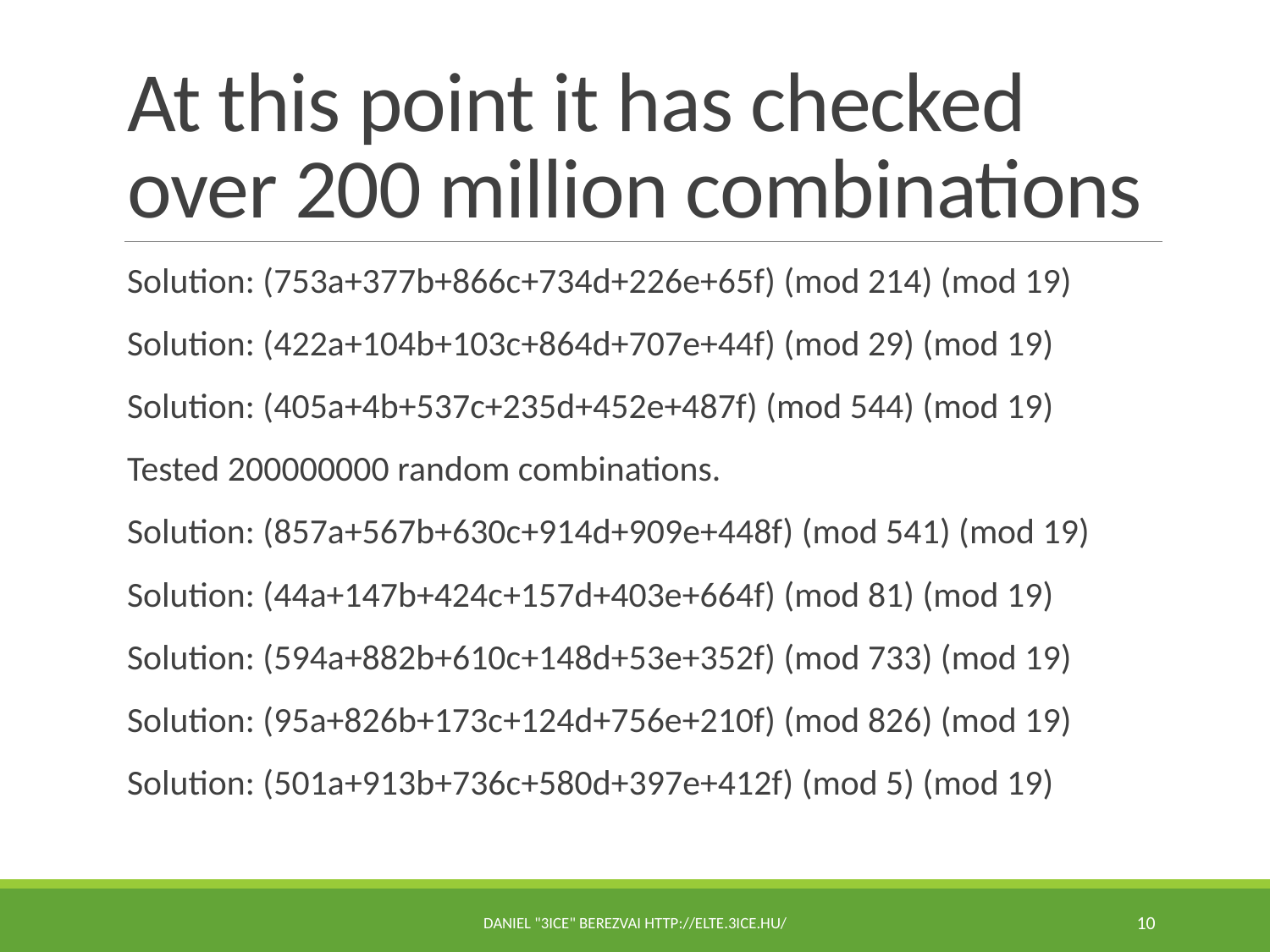

# At this point it has checked over 200 million combinations
Solution: (753a+377b+866c+734d+226e+65f) (mod 214) (mod 19)
Solution: (422a+104b+103c+864d+707e+44f) (mod 29) (mod 19)
Solution: (405a+4b+537c+235d+452e+487f) (mod 544) (mod 19)
Tested 200000000 random combinations.
Solution: (857a+567b+630c+914d+909e+448f) (mod 541) (mod 19)
Solution: (44a+147b+424c+157d+403e+664f) (mod 81) (mod 19)
Solution: (594a+882b+610c+148d+53e+352f) (mod 733) (mod 19)
Solution: (95a+826b+173c+124d+756e+210f) (mod 826) (mod 19)
Solution: (501a+913b+736c+580d+397e+412f) (mod 5) (mod 19)
Daniel "3ICE" Berezvai http://elte.3ice.hu/
10